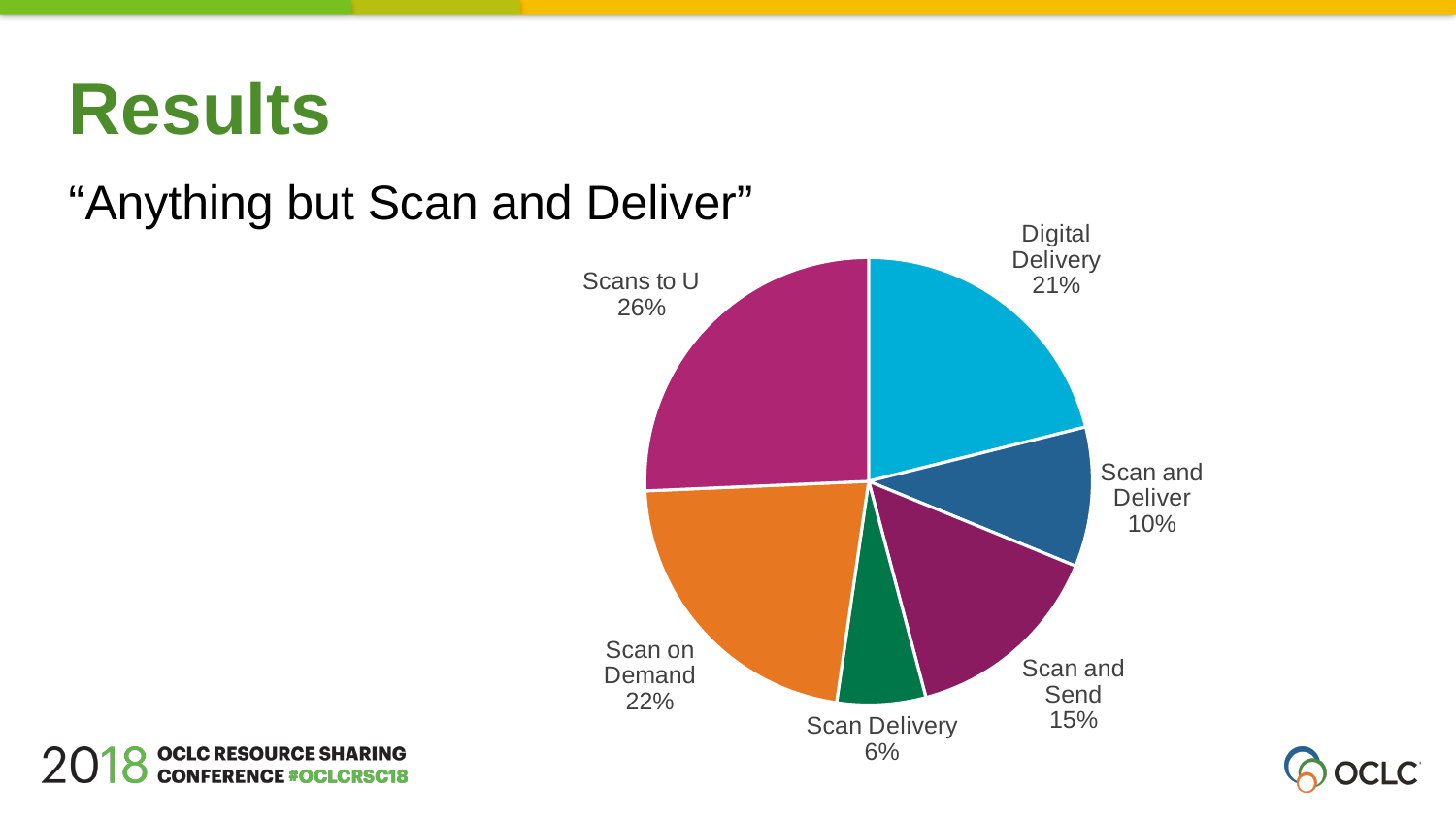

Results
“Anything but Scan and Deliver”

### Chart

| Category | Count |
|---|---|
| Digital Delivery | 23.0 |
| Scan and Deliver | 11.0 |
| Scan and Send | 16.0 |
| Scan Delivery | 7.0 |
| Scan on Demand | 24.0 |
| Scans to U | 28.0 |